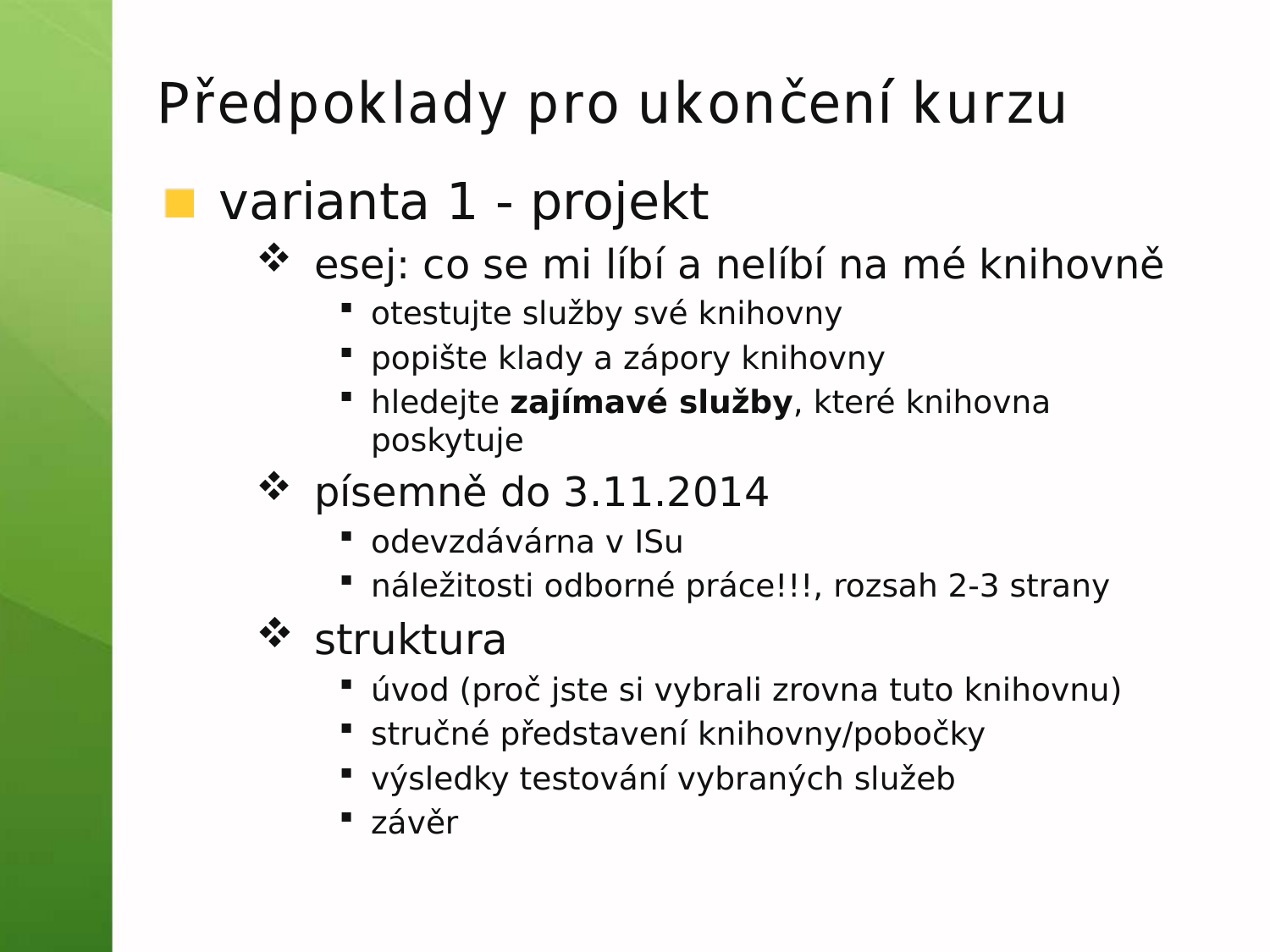

# Předpoklady pro ukončení kurzu
varianta 1 - projekt
esej: co se mi líbí a nelíbí na mé knihovně
otestujte služby své knihovny
popište klady a zápory knihovny
hledejte zajímavé služby, které knihovna poskytuje
písemně do 3.11.2014
odevzdávárna v ISu
náležitosti odborné práce!!!, rozsah 2-3 strany
struktura
úvod (proč jste si vybrali zrovna tuto knihovnu)
stručné představení knihovny/pobočky
výsledky testování vybraných služeb
závěr